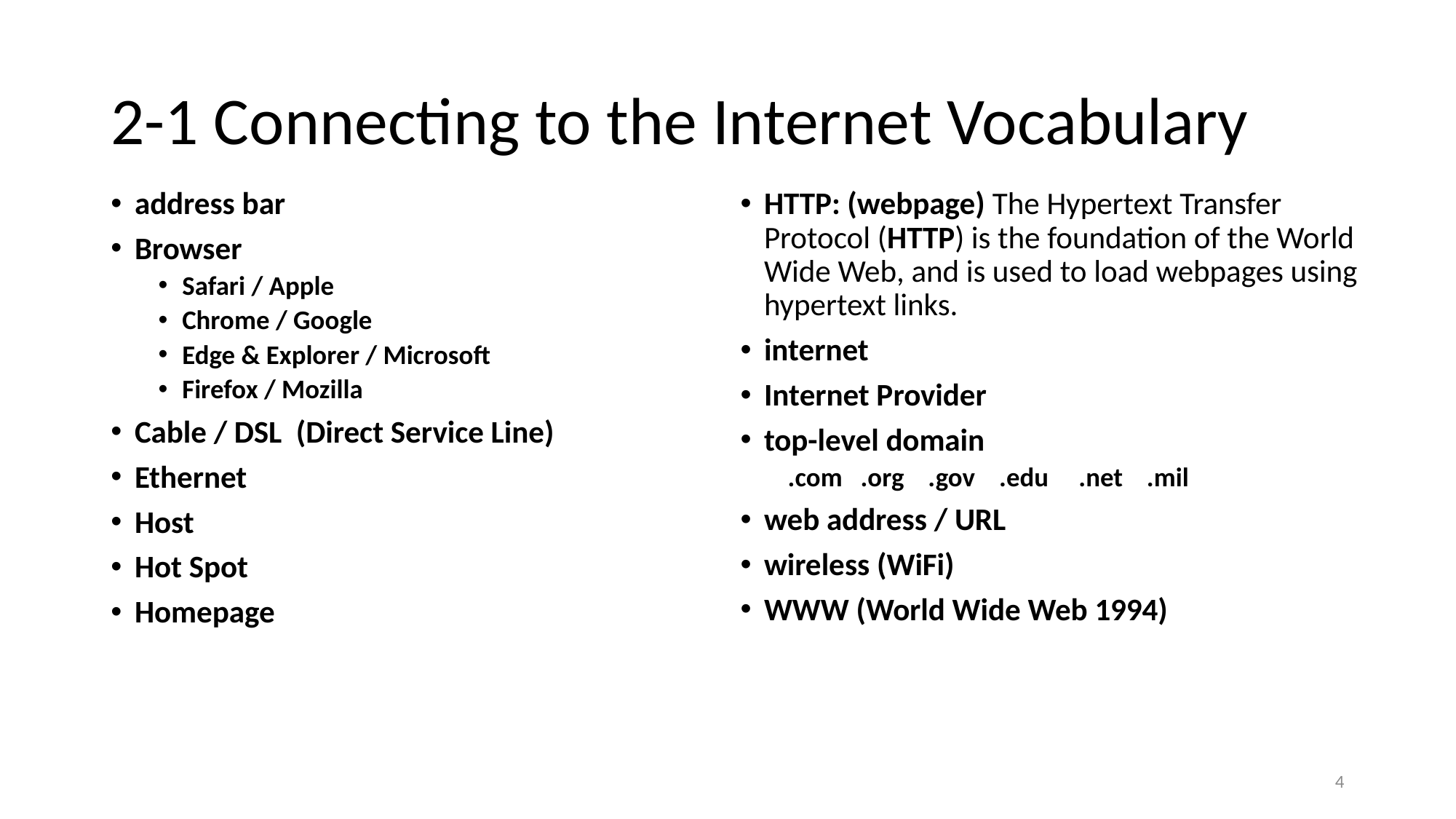

# 2-1 Connecting to the Internet Vocabulary
address bar
Browser
Safari / Apple
Chrome / Google
Edge & Explorer / Microsoft
Firefox / Mozilla
Cable / DSL  (Direct Service Line)
Ethernet
Host
Hot Spot
Homepage

HTTP: (webpage) The Hypertext Transfer Protocol (HTTP) is the foundation of the World Wide Web, and is used to load webpages using hypertext links.
internet
Internet Provider
top-level domain
.com   .org    .gov    .edu     .net    .mil
web address / URL
wireless (WiFi)
WWW (World Wide Web 1994)

4